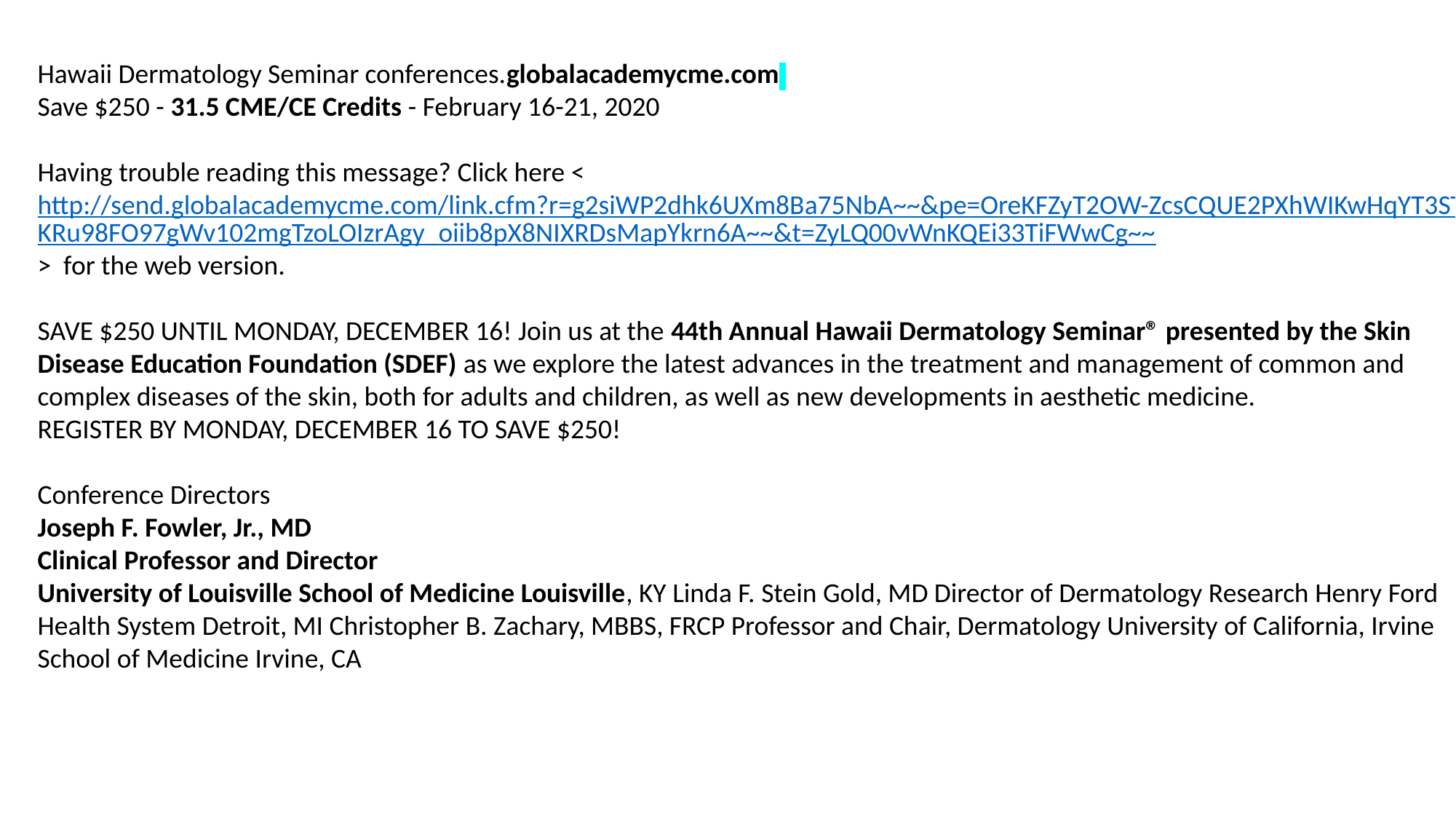

Hawaii Dermatology Seminar conferences.globalacademycme.com
Save $250 - 31.5 CME/CE Credits - February 16-21, 2020

Having trouble reading this message? Click here <http://send.globalacademycme.com/link.cfm?r=g2siWP2dhk6UXm8Ba75NbA~~&pe=OreKFZyT2OW-ZcsCQUE2PXhWIKwHqYT3STKRu98FO97gWv102mgTzoLOIzrAgy_oiib8pX8NIXRDsMapYkrn6A~~&t=ZyLQ00vWnKQEi33TiFWwCg~~>  for the web version.

SAVE $250 UNTIL MONDAY, DECEMBER 16! Join us at the 44th Annual Hawaii Dermatology Seminar® presented by the Skin Disease Education Foundation (SDEF) as we explore the latest advances in the treatment and management of common and complex diseases of the skin, both for adults and children, as well as new developments in aesthetic medicine.
REGISTER BY MONDAY, DECEMBER 16 TO SAVE $250!

Conference Directors
Joseph F. Fowler, Jr., MD
Clinical Professor and Director
University of Louisville School of Medicine Louisville, KY Linda F. Stein Gold, MD Director of Dermatology Research Henry Ford Health System Detroit, MI Christopher B. Zachary, MBBS, FRCP Professor and Chair, Dermatology University of California, Irvine School of Medicine Irvine, CA